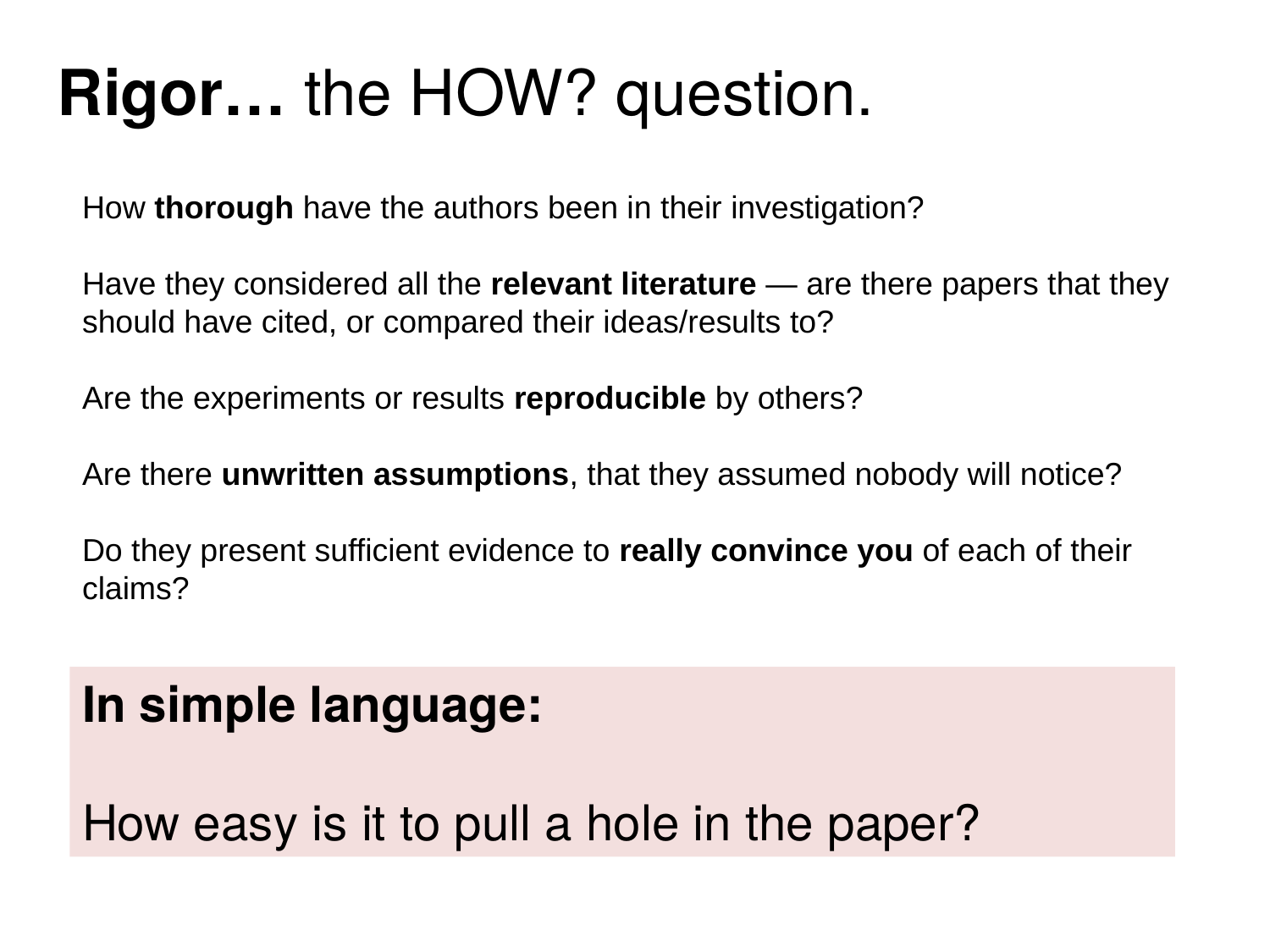

Rigor… the HOW? question.
How thorough have the authors been in their investigation?

Have they considered all the relevant literature — are there papers that they should have cited, or compared their ideas/results to?

Are the experiments or results reproducible by others?

Are there unwritten assumptions, that they assumed nobody will notice?

Do they present sufficient evidence to really convince you of each of their claims?
In simple language:

How easy is it to pull a hole in the paper?